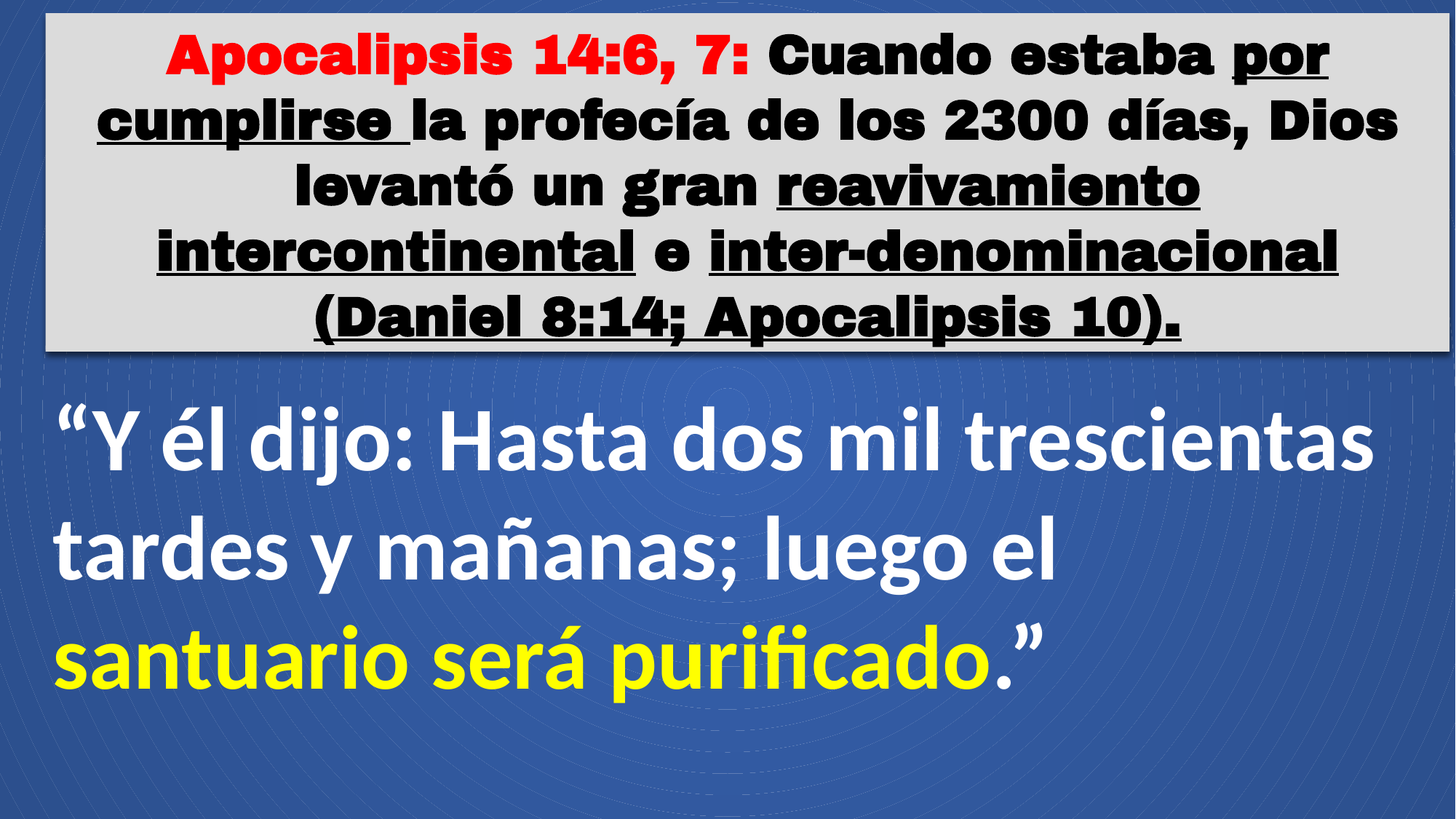

Apocalipsis 14:6, 7: Cuando estaba por cumplirse la profecía de los 2300 días, Dios levantó un gran reavivamiento intercontinental e inter-denominacional (Daniel 8:14; Apocalipsis 10).
“Y él dijo: Hasta dos mil trescientas tardes y mañanas; luego el santuario será purificado.”